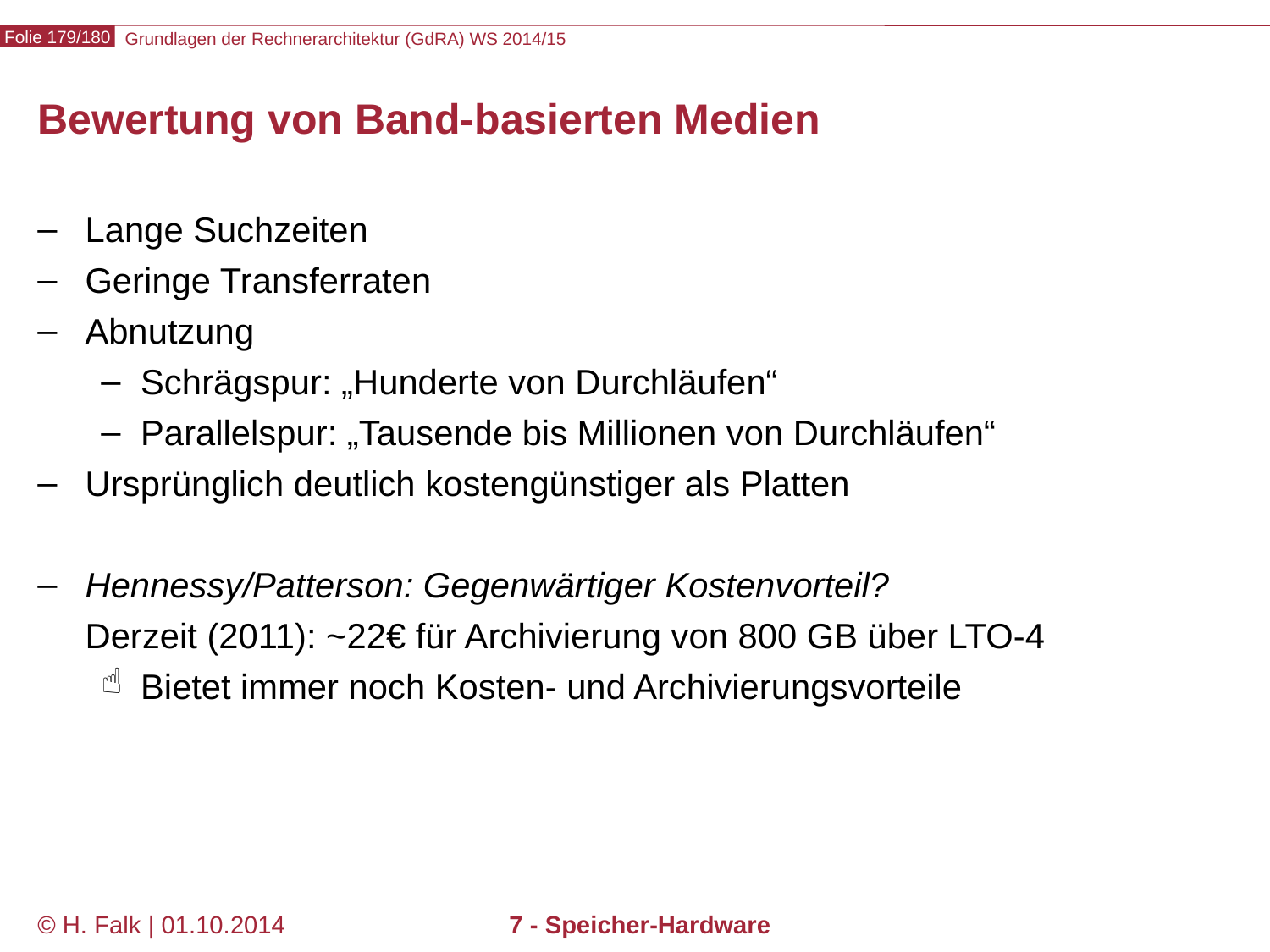

# Bewertung von Band-basierten Medien
Lange Suchzeiten
Geringe Transferraten
Abnutzung
Schrägspur: „Hunderte von Durchläufen“
Parallelspur: „Tausende bis Millionen von Durchläufen“
Ursprünglich deutlich kostengünstiger als Platten

Hennessy/Patterson: Gegenwärtiger Kostenvorteil?
Derzeit (2011): ~22€ für Archivierung von 800 GB über LTO-4
Bietet immer noch Kosten- und Archivierungsvorteile
© H. Falk | 01.10.2014
7 - Speicher-Hardware